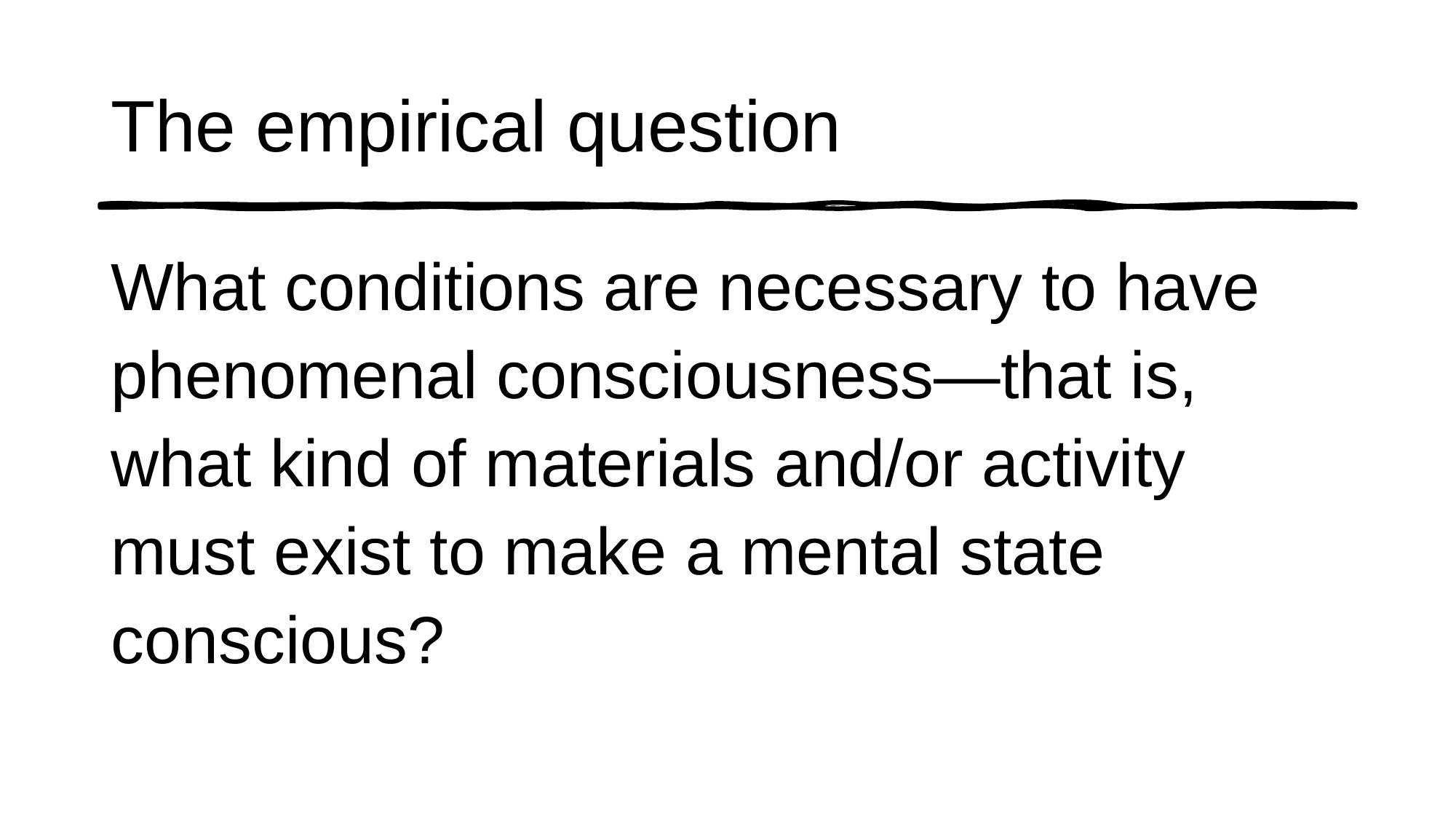

# The empirical question
What conditions are necessary to have phenomenal consciousness—that is, what kind of materials and/or activity must exist to make a mental state conscious?